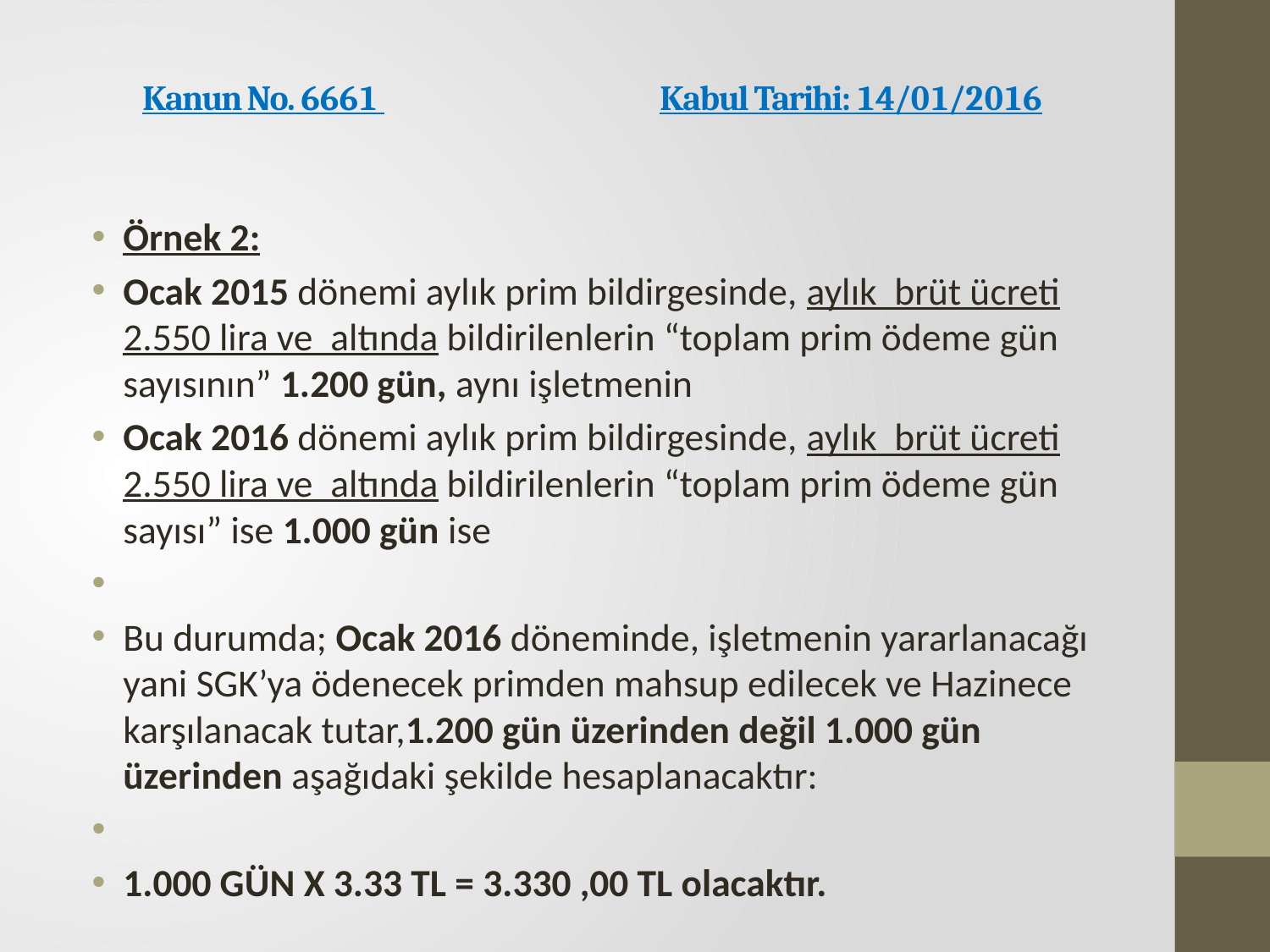

# Kanun No. 6661                                              Kabul Tarihi: 14/01/2016
Örnek 2:
Ocak 2015 dönemi aylık prim bildirgesinde, aylık  brüt ücreti 2.550 lira ve  altında bildirilenlerin “toplam prim ödeme gün sayısının” 1.200 gün, aynı işletmenin
Ocak 2016 dönemi aylık prim bildirgesinde, aylık  brüt ücreti 2.550 lira ve  altında bildirilenlerin “toplam prim ödeme gün sayısı” ise 1.000 gün ise

Bu durumda; Ocak 2016 döneminde, işletmenin yararlanacağı yani SGK’ya ödenecek primden mahsup edilecek ve Hazinece karşılanacak tutar,1.200 gün üzerinden değil 1.000 gün üzerinden aşağıdaki şekilde hesaplanacaktır:

1.000 GÜN X 3.33 TL = 3.330 ,00 TL olacaktır.